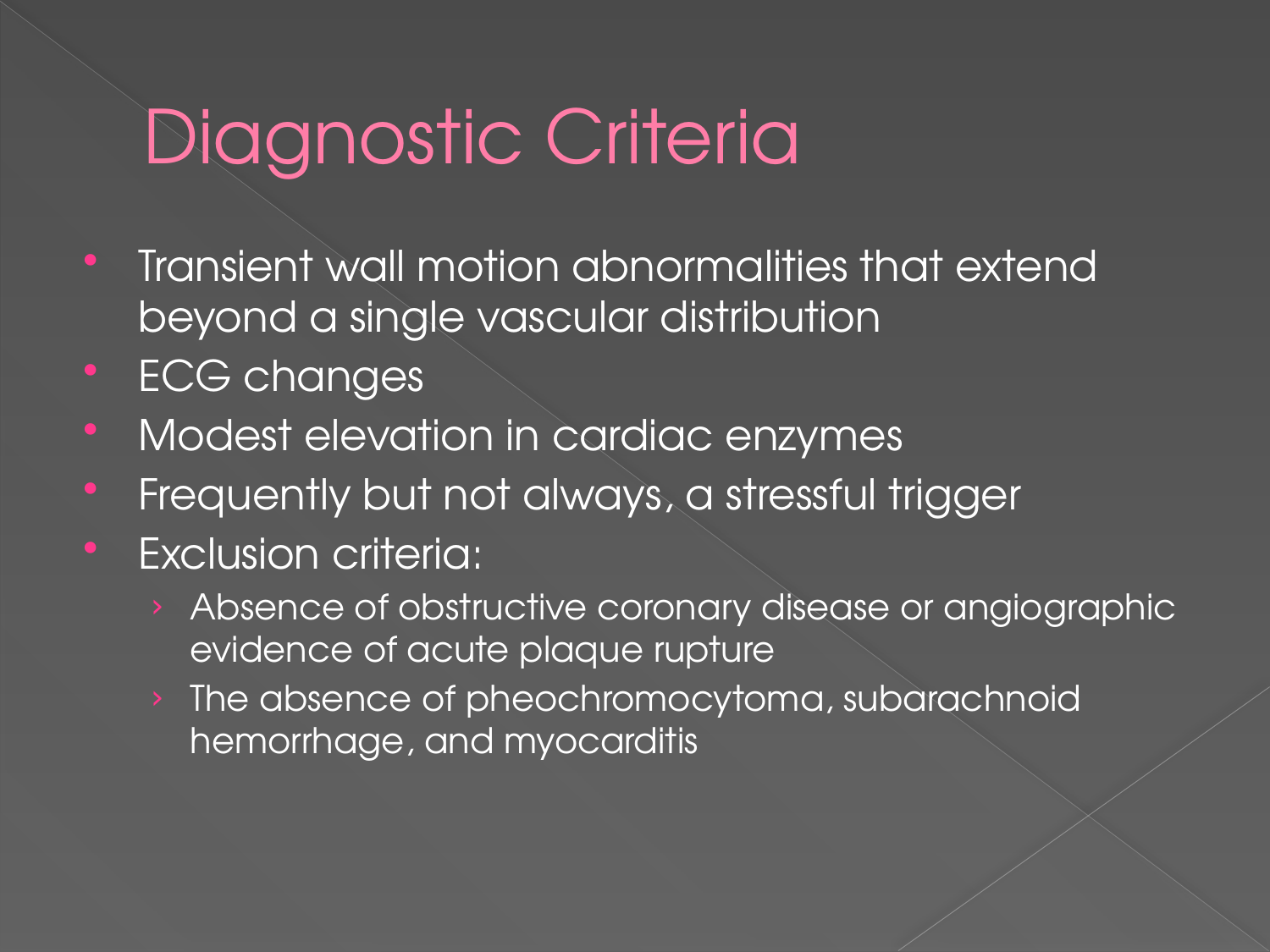

# Diagnostic Criteria
Transient wall motion abnormalities that extend beyond a single vascular distribution
ECG changes
Modest elevation in cardiac enzymes
Frequently but not always, a stressful trigger
Exclusion criteria:
Absence of obstructive coronary disease or angiographic evidence of acute plaque rupture
The absence of pheochromocytoma, subarachnoid hemorrhage, and myocarditis